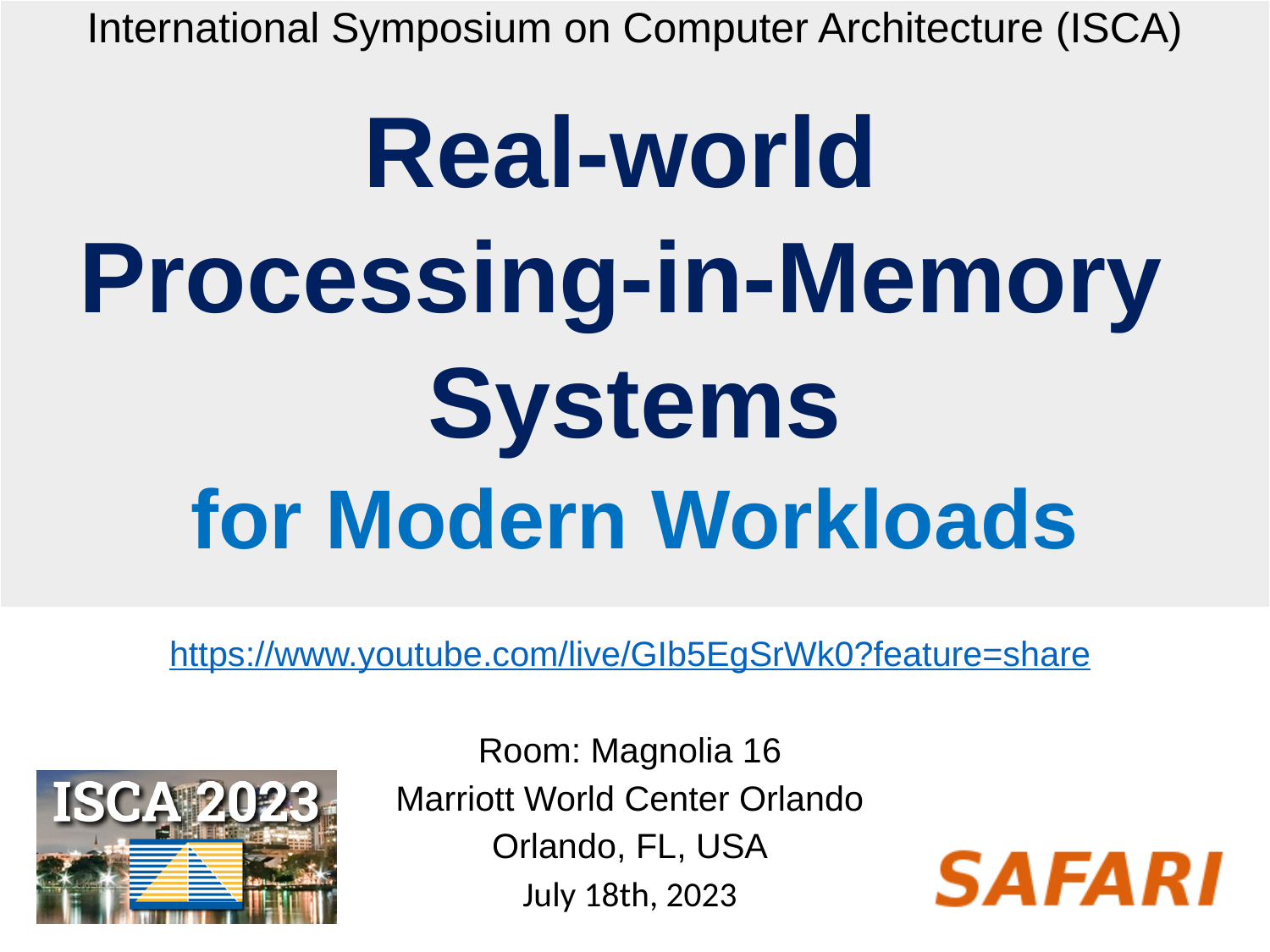

International Symposium on Computer Architecture (ISCA)
Real-world
Processing-in-Memory
Systems
for Modern Workloads
https://www.youtube.com/live/GIb5EgSrWk0?feature=share

Room: Magnolia 16
Marriott World Center Orlando
Orlando, FL, USA
July 18th, 2023